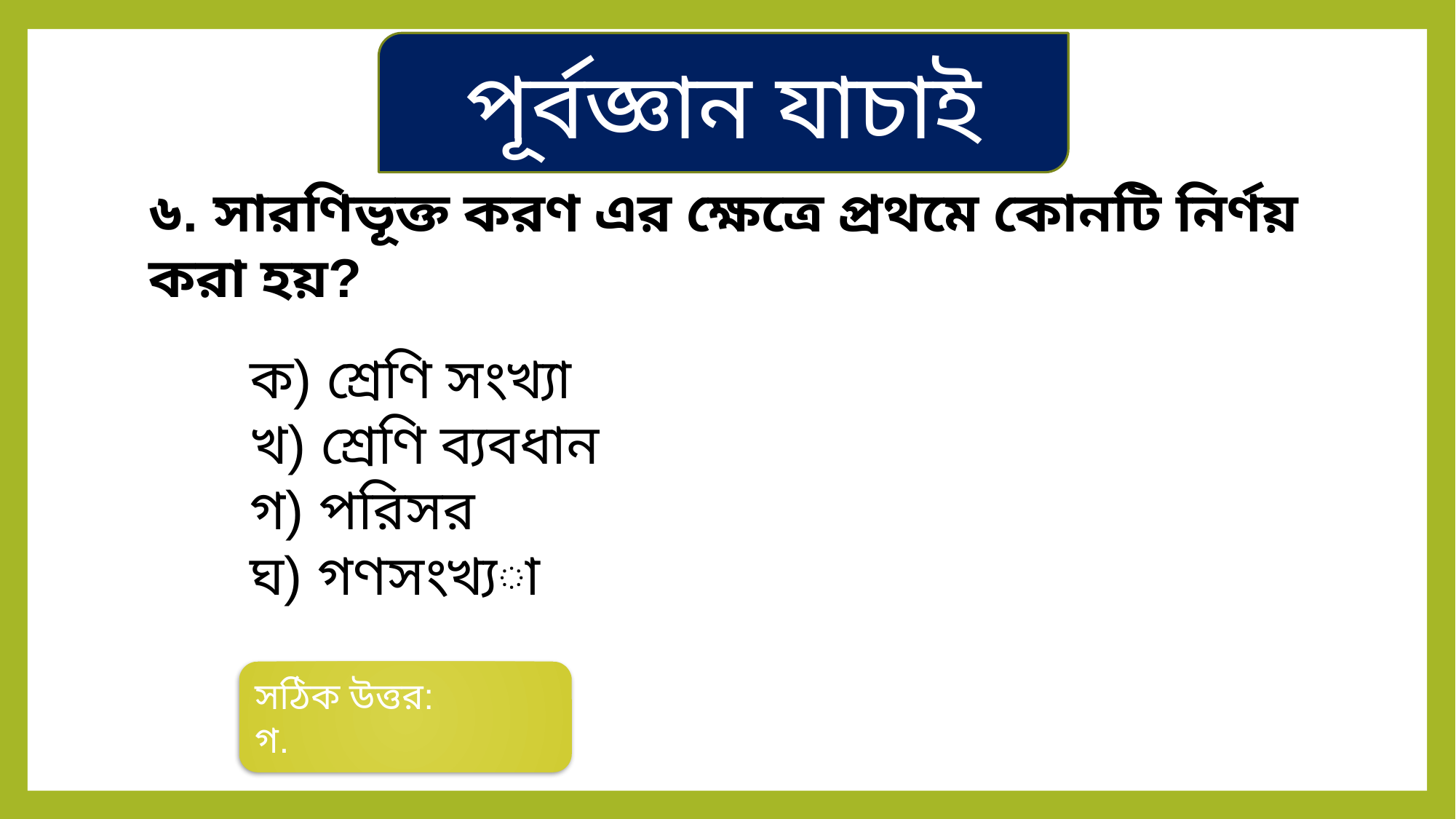

পূর্বজ্ঞান যাচাই
৬. সারণিভূক্ত করণ এর ক্ষেত্রে প্রথমে কোনটি নির্ণয় করা হয়?
ক) শ্রেণি সংখ্যা
খ) শ্রেণি ব্যবধান
গ) পরিসর
ঘ) গণসংখ্যা
সঠিক উত্তর:
গ.